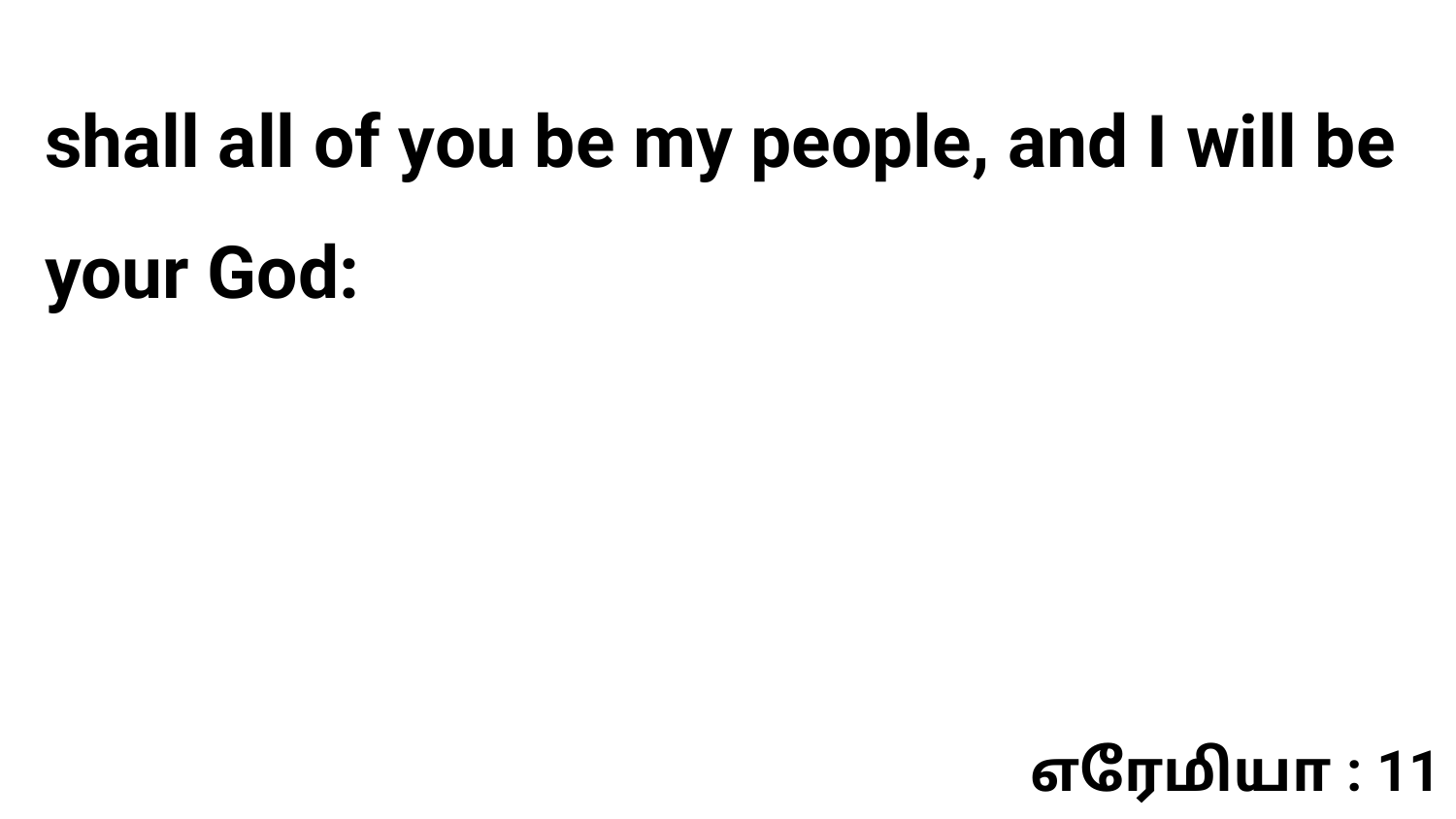

shall all of you be my people, and I will be your God:
எரேமியா : 11